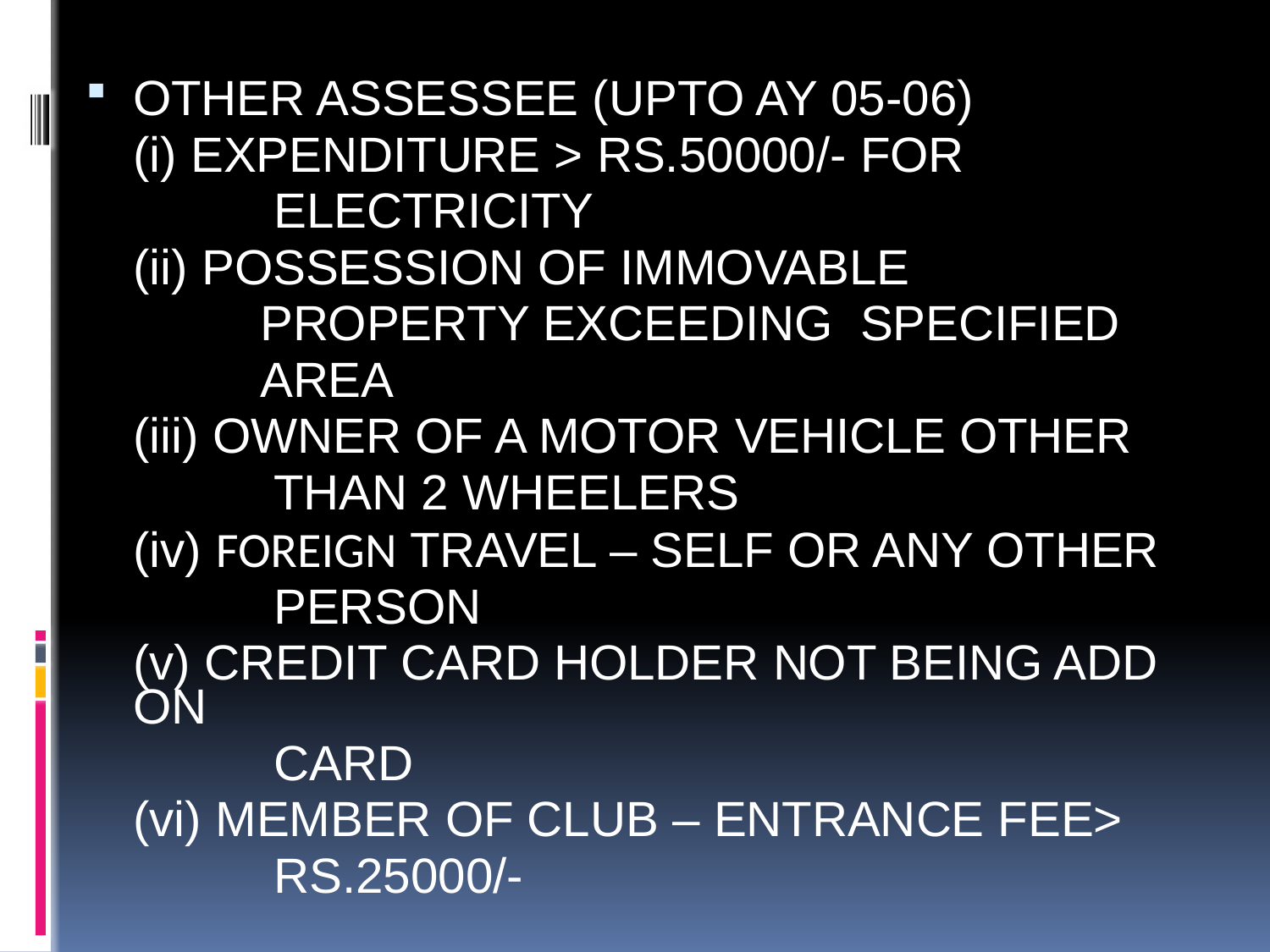

OTHER ASSESSEE (UPTO AY 05-06)
	(i) EXPENDITURE > RS.50000/- FOR
		 ELECTRICITY
	(ii) POSSESSION OF IMMOVABLE
		PROPERTY EXCEEDING  SPECIFIED
		AREA
	(iii) OWNER OF A MOTOR VEHICLE OTHER
		 THAN 2 WHEELERS
	(iv) FOREIGN TRAVEL – SELF OR ANY OTHER
		 PERSON
	(v) CREDIT CARD HOLDER NOT BEING ADD ON
		 CARD
	(vi) MEMBER OF CLUB – ENTRANCE FEE>
		 RS.25000/-